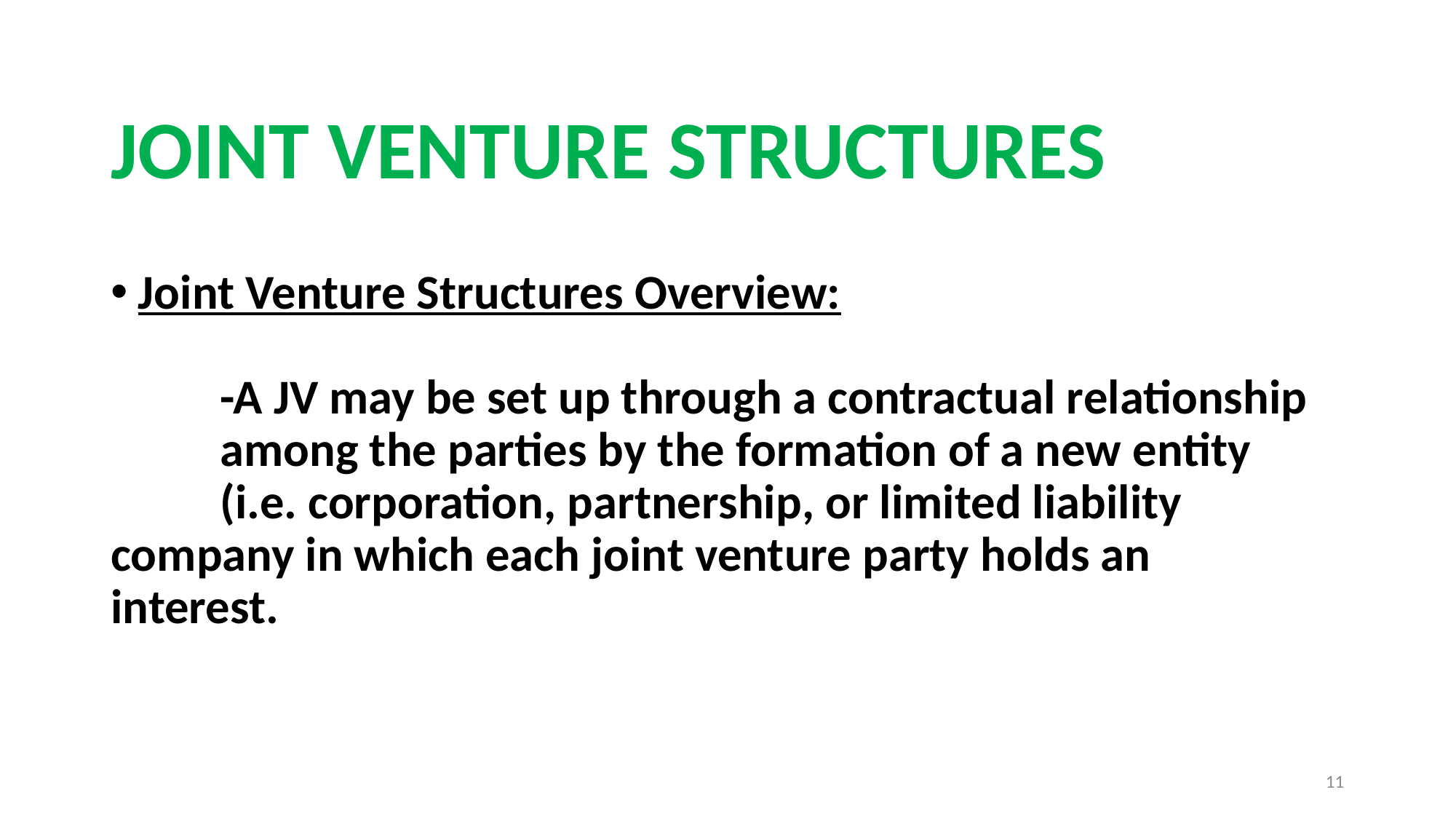

# JOINT VENTURE STRUCTURES

Joint Venture Structures Overview:

	-A JV may be set up through a contractual relationship 	among the parties by the formation of a new entity
	(i.e. corporation, partnership, or limited liability 	company in which each joint venture party holds an 	interest.

11